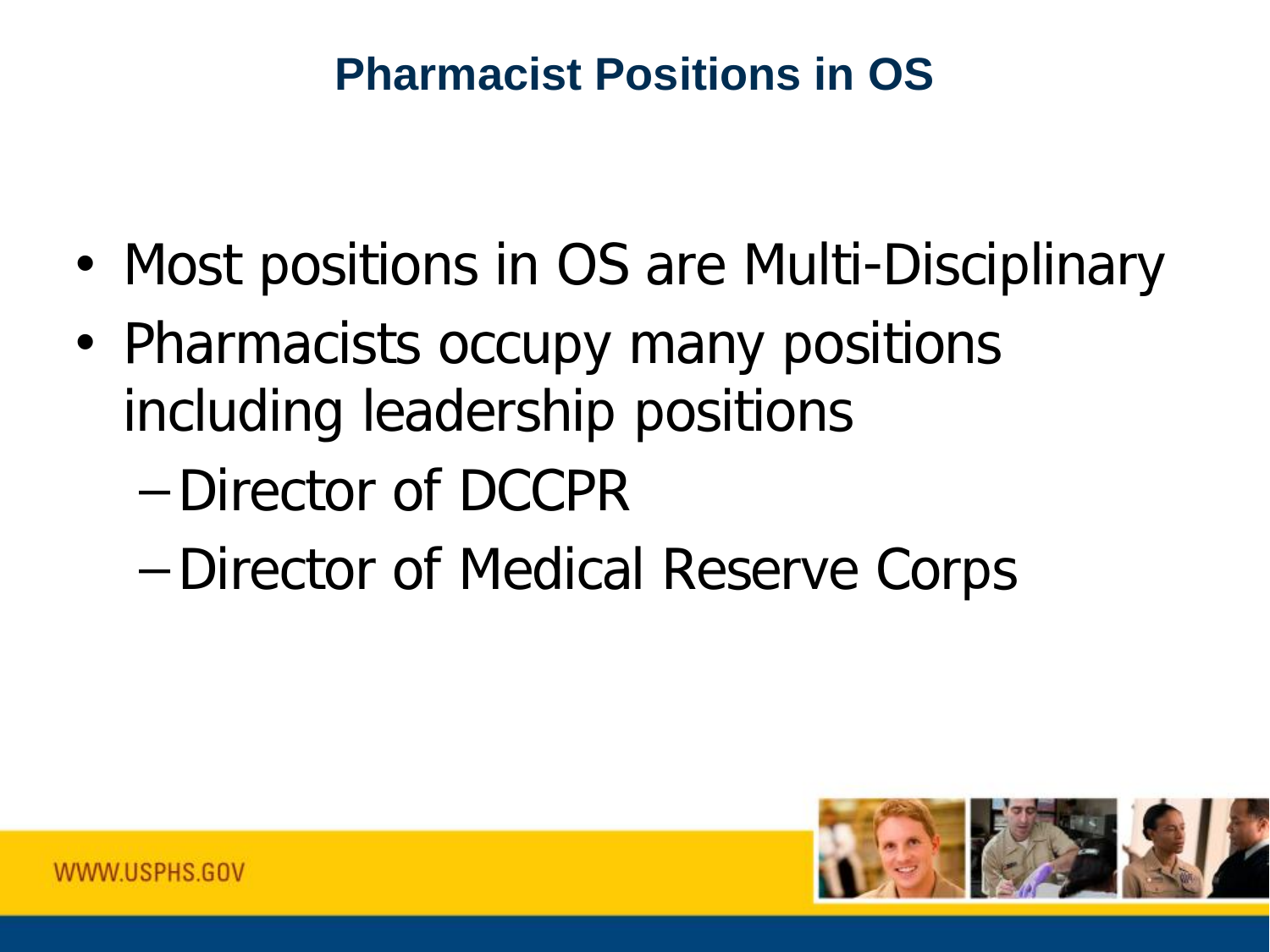

# Pharmacist Positions in OS
Most positions in OS are Multi-Disciplinary
Pharmacists occupy many positions including leadership positions
Director of DCCPR
Director of Medical Reserve Corps